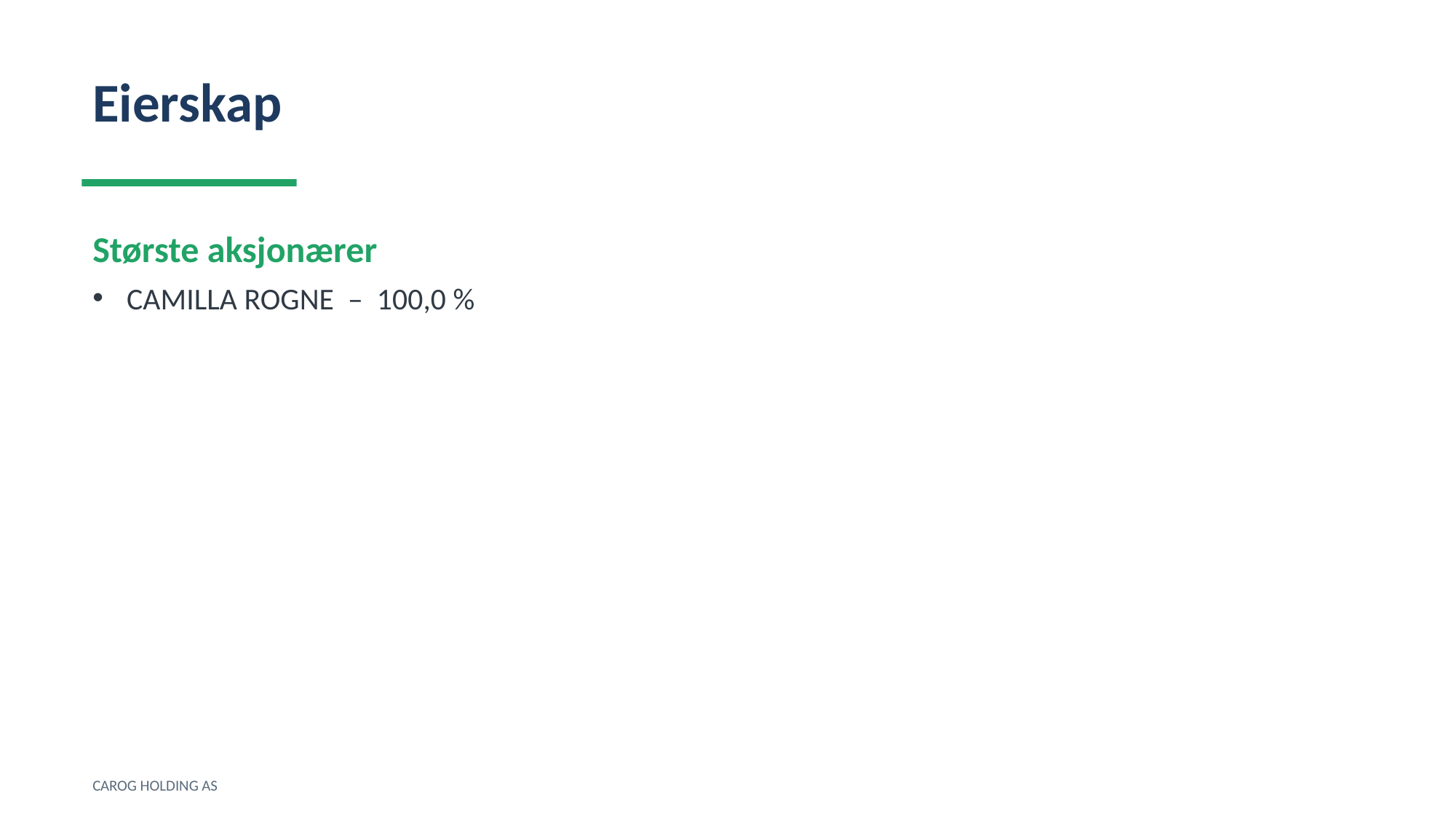

Eierskap

Største aksjonærer
CAMILLA ROGNE  –  100,0 %
CAROG HOLDING AS